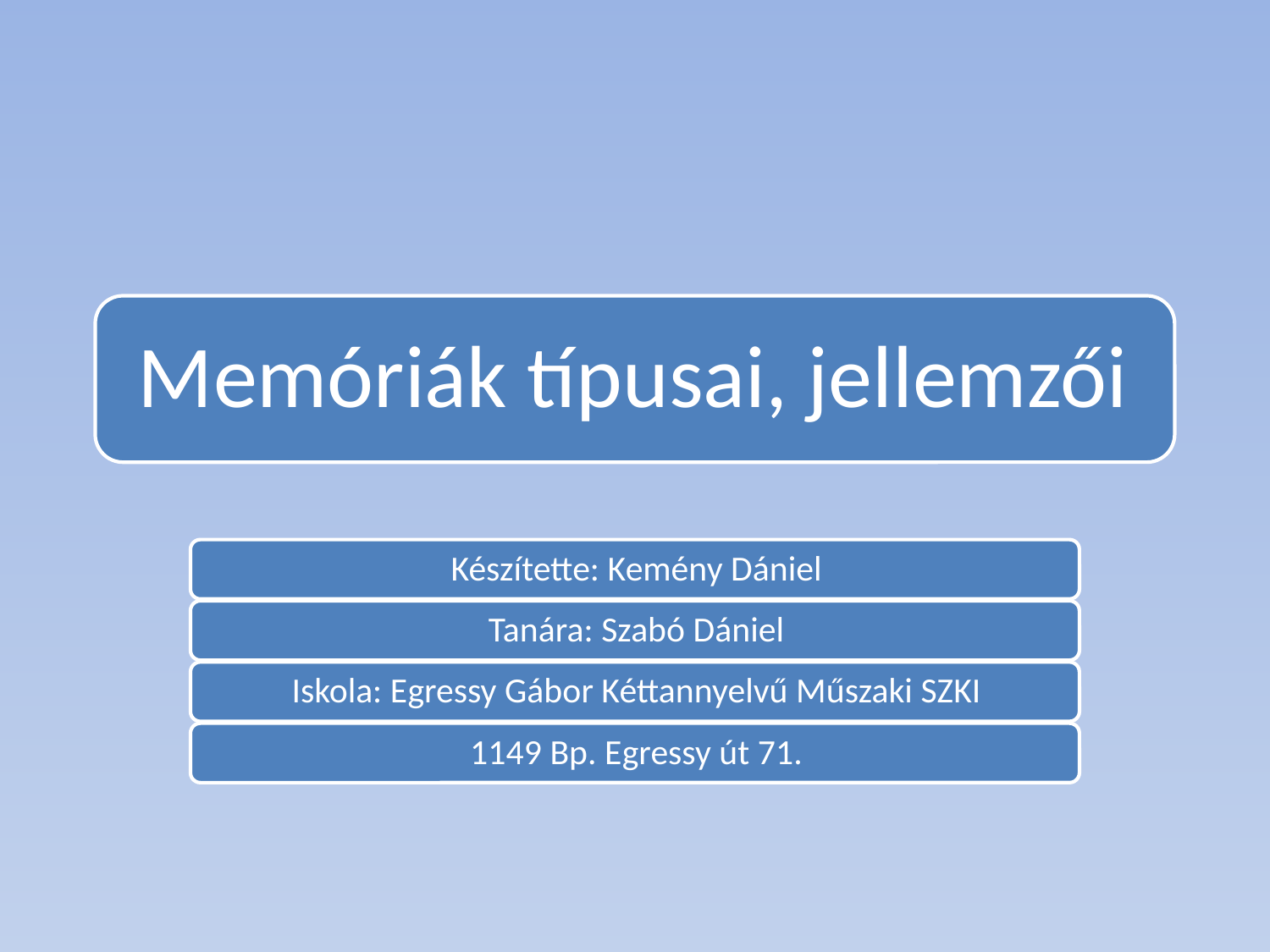

Memóriák típusai, jellemzői
Készítette: Kemény Dániel
Tanára: Szabó Dániel
Iskola: Egressy Gábor Kéttannyelvű Műszaki SZKI
1149 Bp. Egressy út 71.